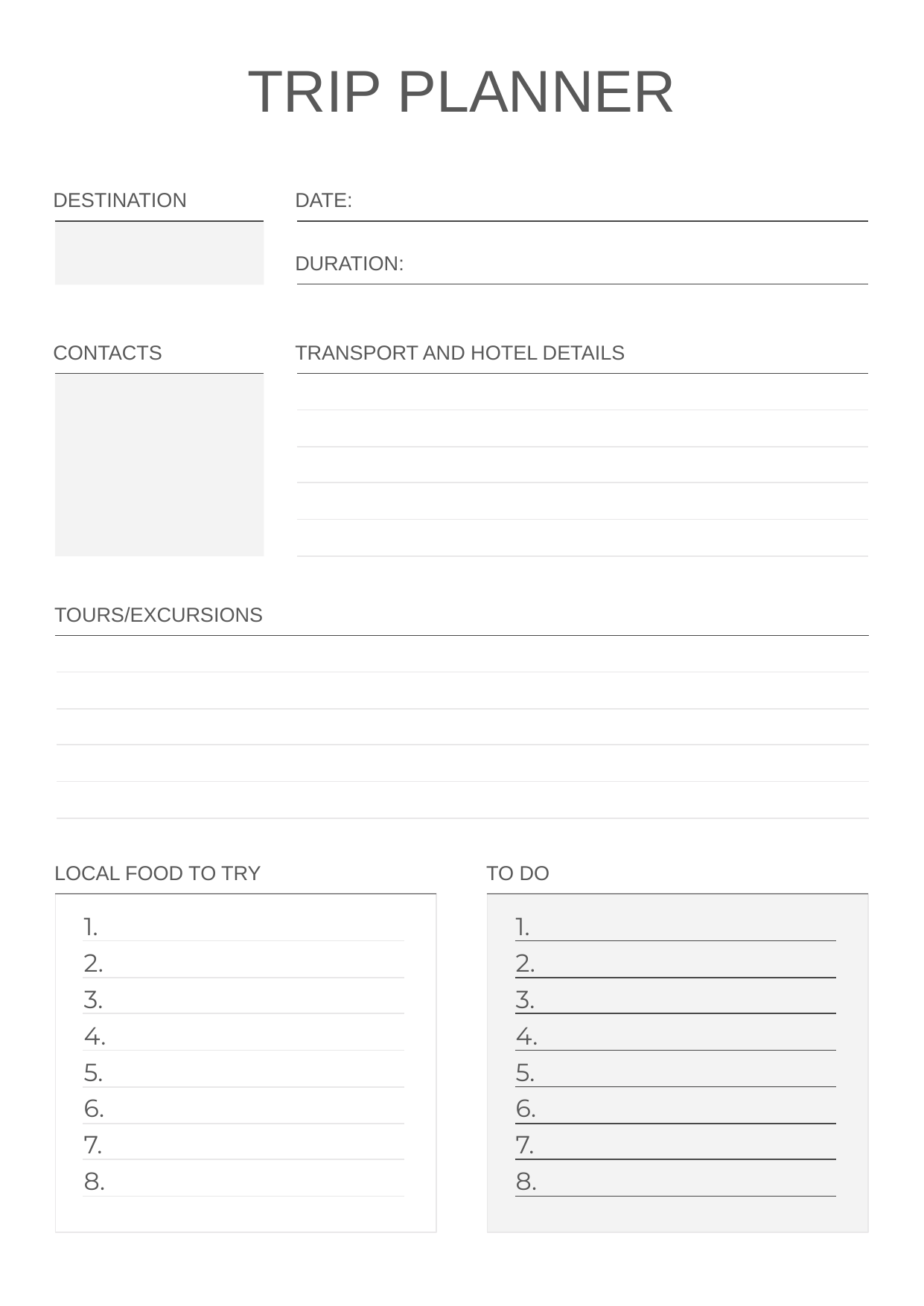

TRIP PLANNER
DESTINATION

DATE:
DURATION:
CONTACTS

TRANSPORT AND HOTEL DETAILS
TOURS/EXCURSIONS
LOCAL FOOD TO TRY

1.
2.
3.
4.
5.
6.
7.
8.
TO DO

1.
2.
3.
4.
5.
6.
7.
8.